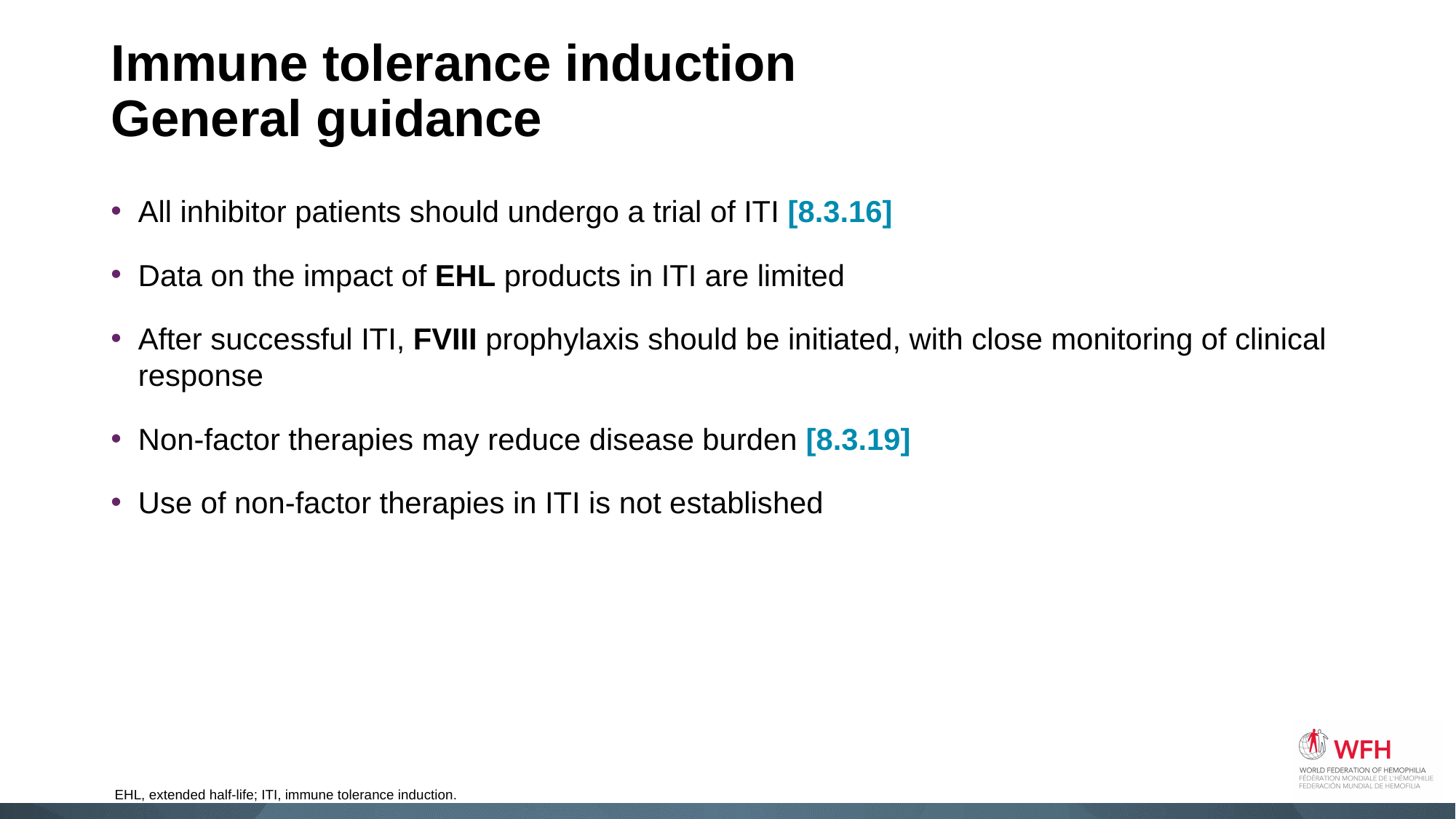

# Immune tolerance induction General guidance
All inhibitor patients should undergo a trial of ITI [8.3.16]
Data on the impact of EHL products in ITI are limited
After successful ITI, FVIII prophylaxis should be initiated, with close monitoring of clinical response
Non-factor therapies may reduce disease burden [8.3.19]
Use of non-factor therapies in ITI is not established

 EHL, extended half-life; ITI, immune tolerance induction.